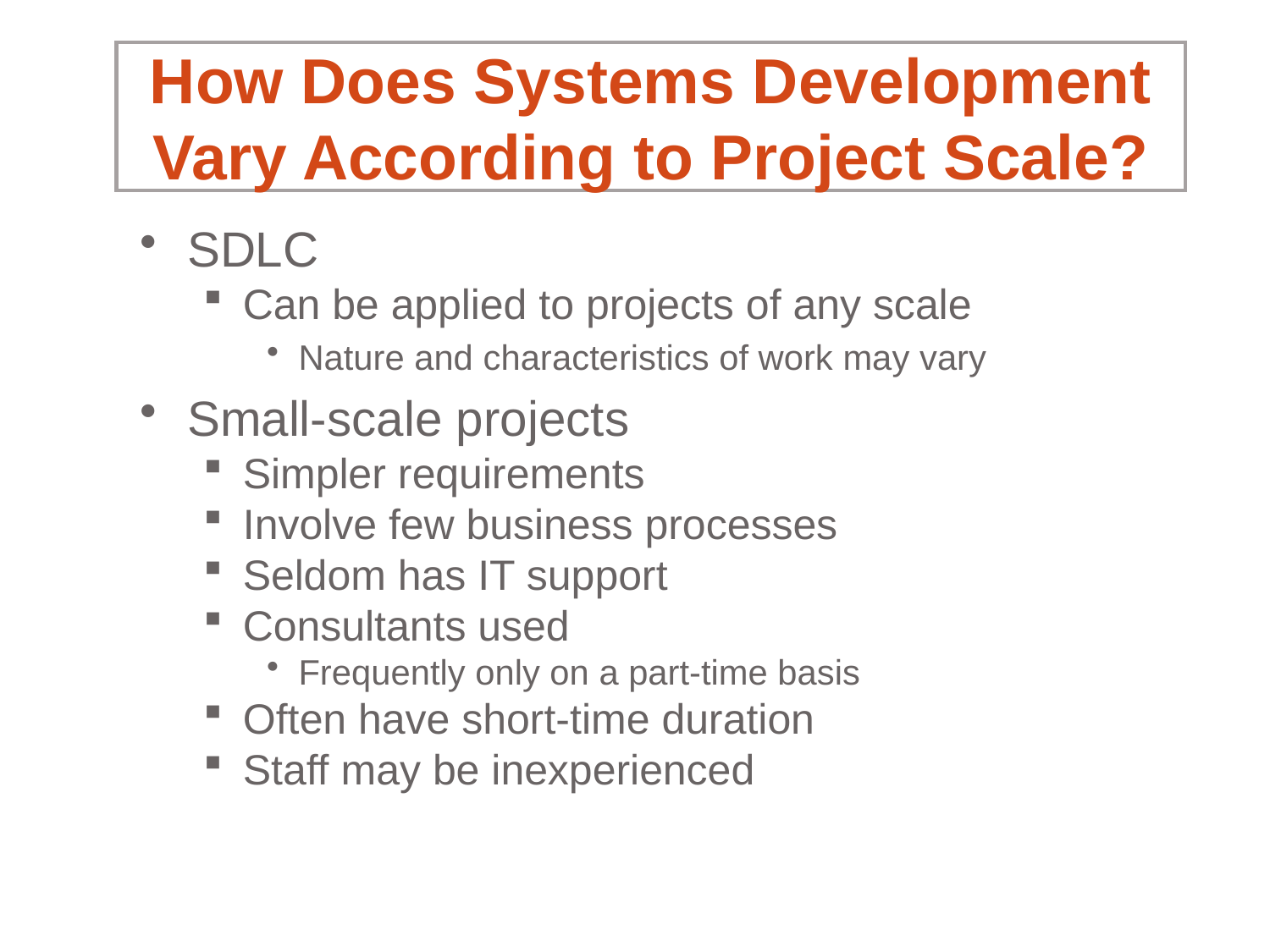

# How Does Systems Development Vary According to Project Scale?
SDLC
Can be applied to projects of any scale
Nature and characteristics of work may vary
Small-scale projects
Simpler requirements
Involve few business processes
Seldom has IT support
Consultants used
Frequently only on a part-time basis
Often have short-time duration
Staff may be inexperienced

CE18-43